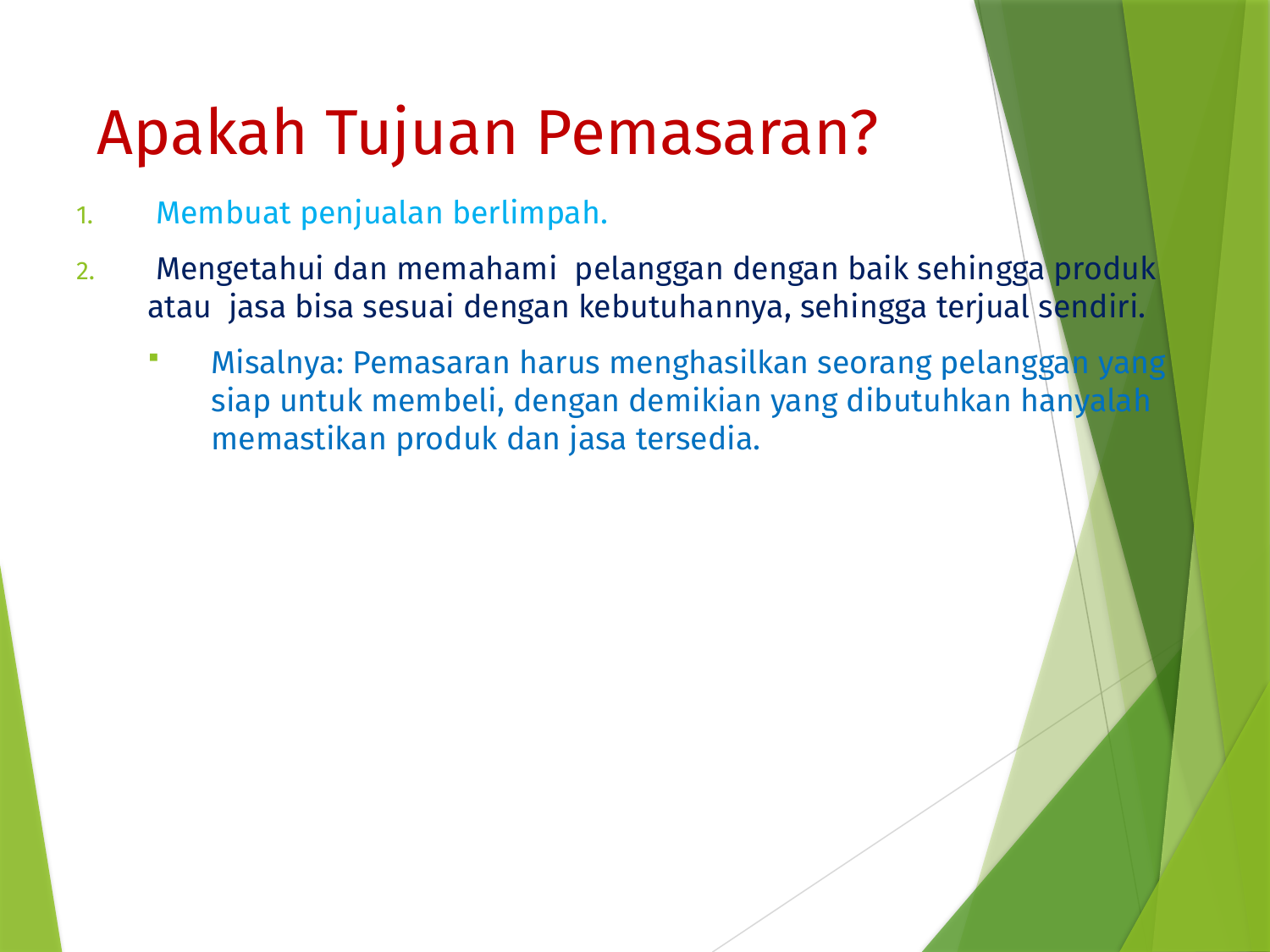

# Apakah Tujuan Pemasaran?
 Membuat penjualan berlimpah.
 Mengetahui dan memahami  pelanggan dengan baik sehingga produk atau  jasa bisa sesuai dengan kebutuhannya, sehingga terjual sendiri.
Misalnya: Pemasaran harus menghasilkan seorang pelanggan yang siap untuk membeli, dengan demikian yang dibutuhkan hanyalah  memastikan produk dan jasa tersedia.